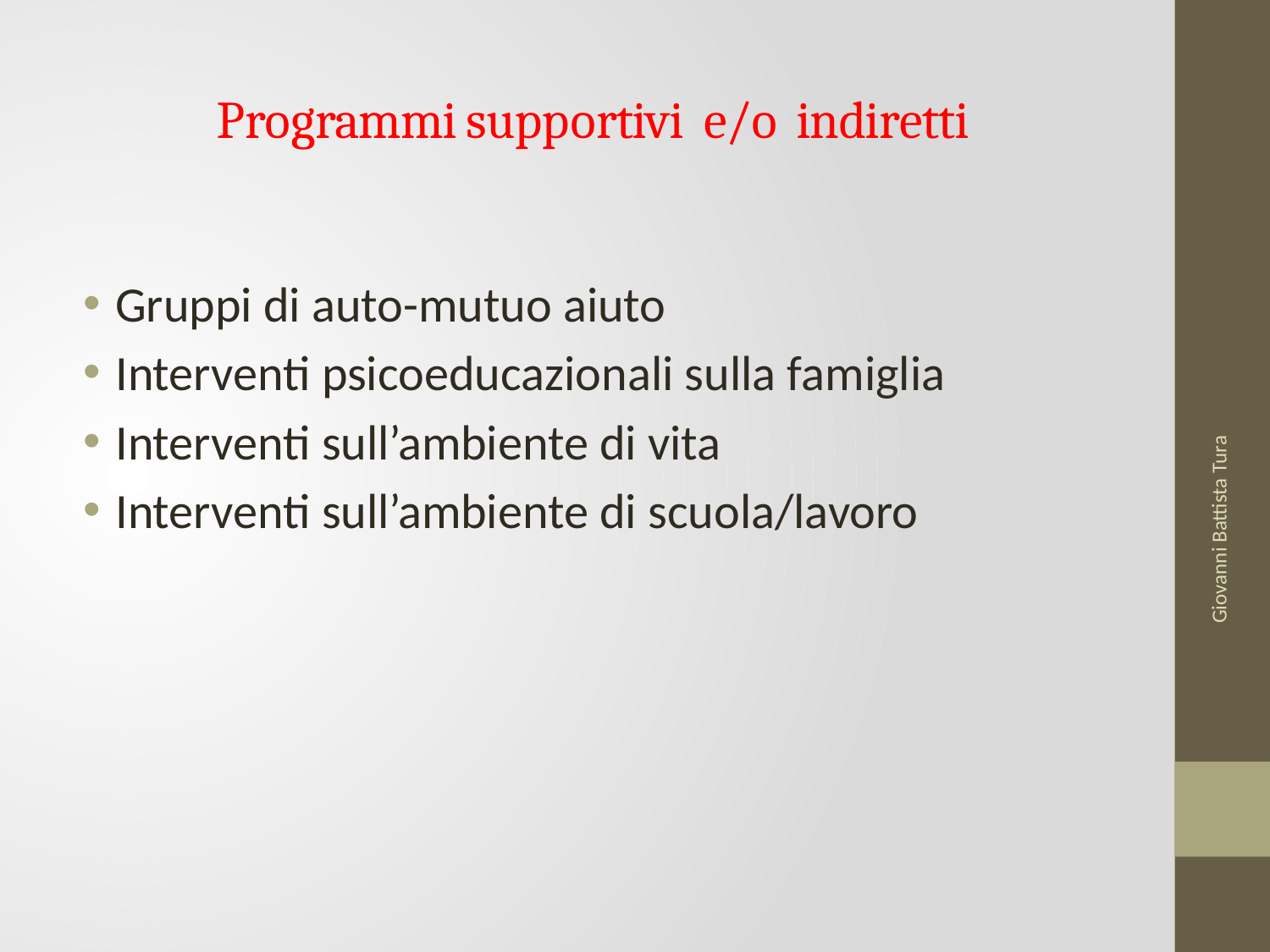

# Programmi supportivi  e/o  indiretti
Gruppi di auto-mutuo aiuto
Interventi psicoeducazionali sulla famiglia
Interventi sull’ambiente di vita
Interventi sull’ambiente di scuola/lavoro
Giovanni Battista Tura